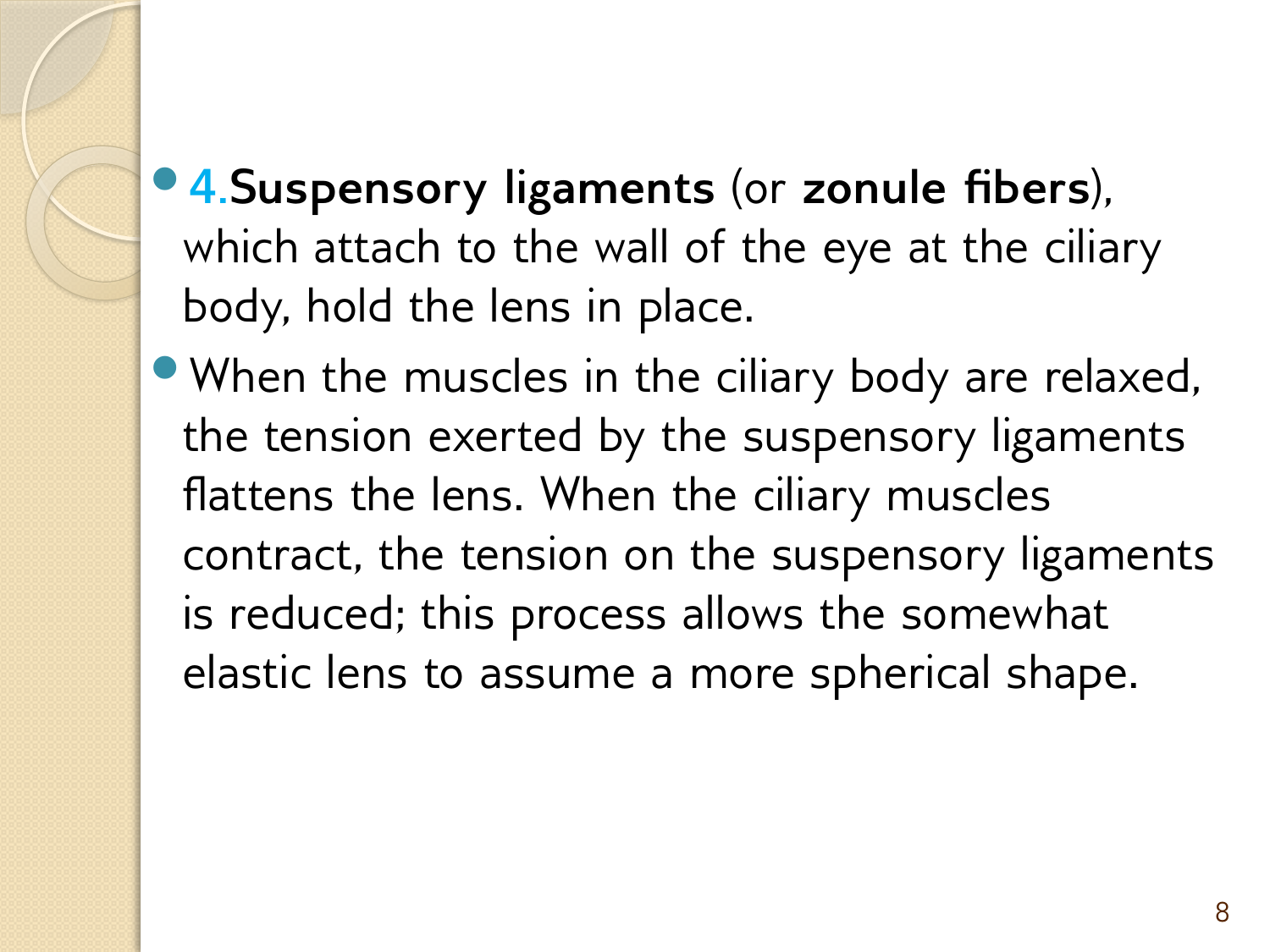

4.Suspensory ligaments (or zonule fibers), which attach to the wall of the eye at the ciliary body, hold the lens in place.
When the muscles in the ciliary body are relaxed, the tension exerted by the suspensory ligaments flattens the lens. When the ciliary muscles contract, the tension on the suspensory ligaments is reduced; this process allows the somewhat elastic lens to assume a more spherical shape.
8